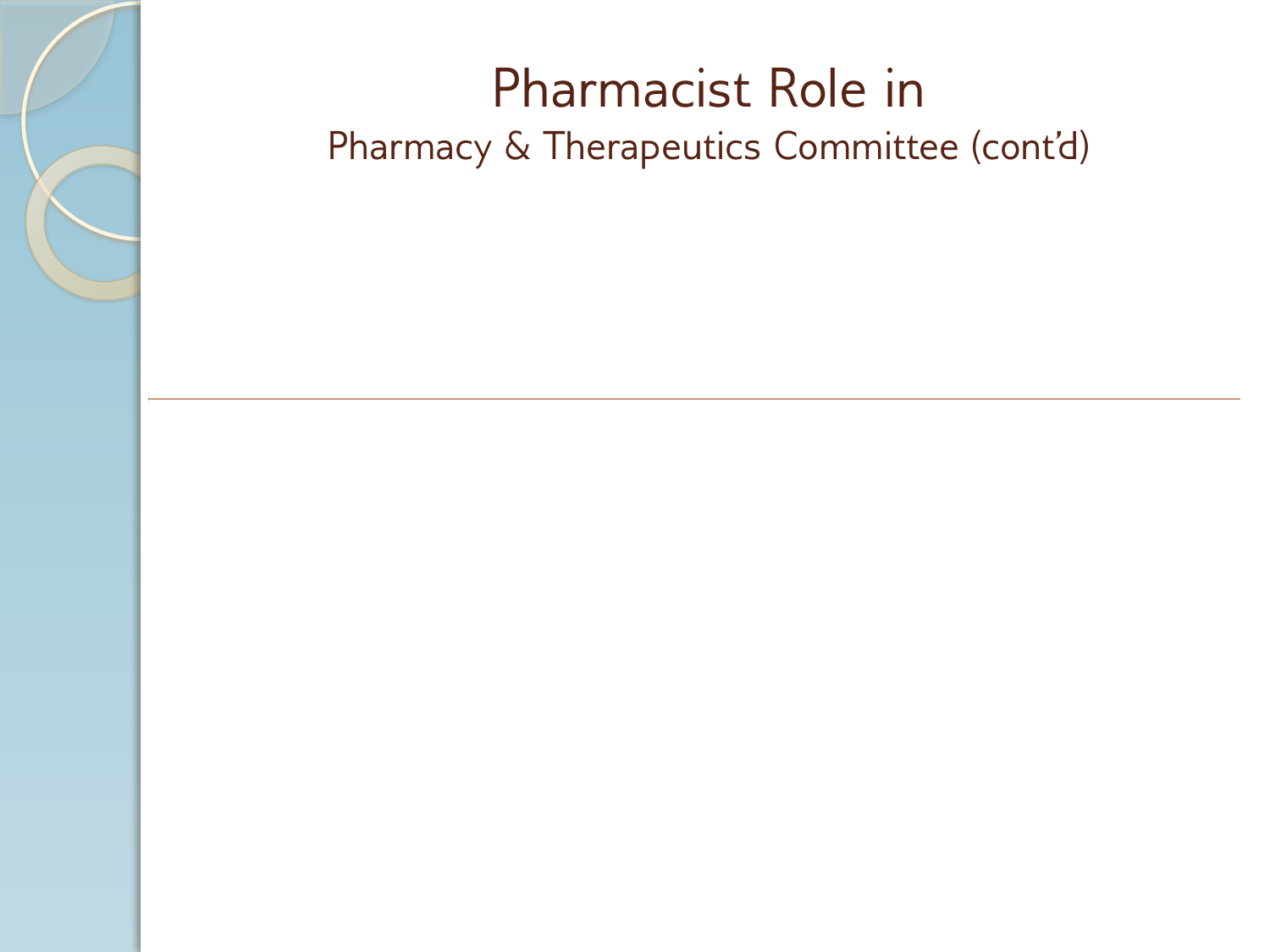

# Pharmacist Role in Pharmacy & Therapeutics Committee (cont’d)